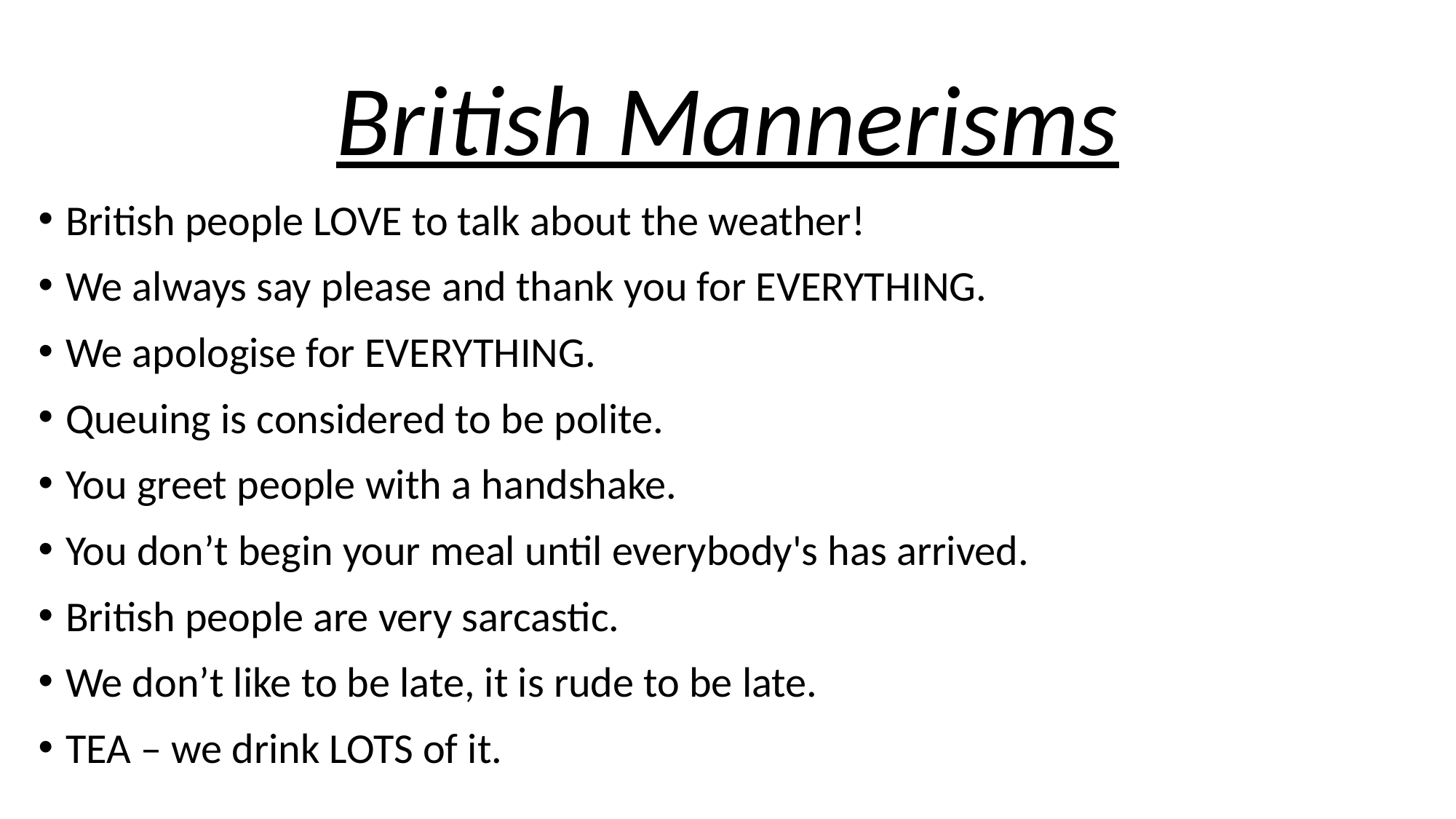

# British Mannerisms
British people LOVE to talk about the weather!
We always say please and thank you for EVERYTHING.
We apologise for EVERYTHING.
Queuing is considered to be polite.
You greet people with a handshake.
You don’t begin your meal until everybody's has arrived.
British people are very sarcastic.
We don’t like to be late, it is rude to be late.
TEA – we drink LOTS of it.